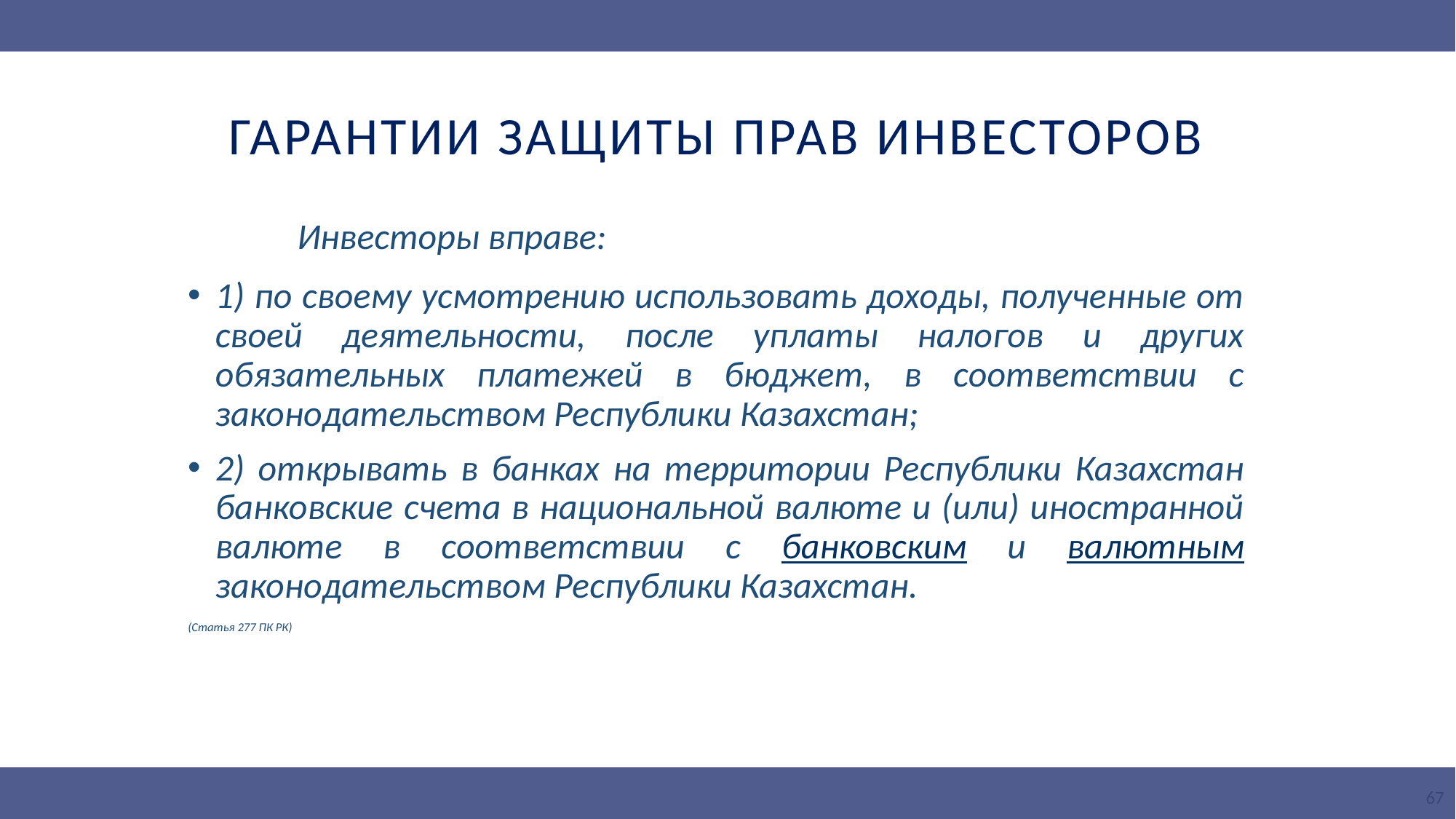

# ГАРАНТИИ ЗАЩИТЫ ПРАВ ИНВЕСТОРОВ
	Инвесторы вправе:
1) по своему усмотрению использовать доходы, полученные от своей деятельности, после уплаты налогов и других обязательных платежей в бюджет, в соответствии с законодательством Республики Казахстан;
2) открывать в банках на территории Республики Казахстан банковские счета в национальной валюте и (или) иностранной валюте в соответствии c банковским и валютным законодательством Республики Казахстан.
(Статья 277 ПК РК)

67